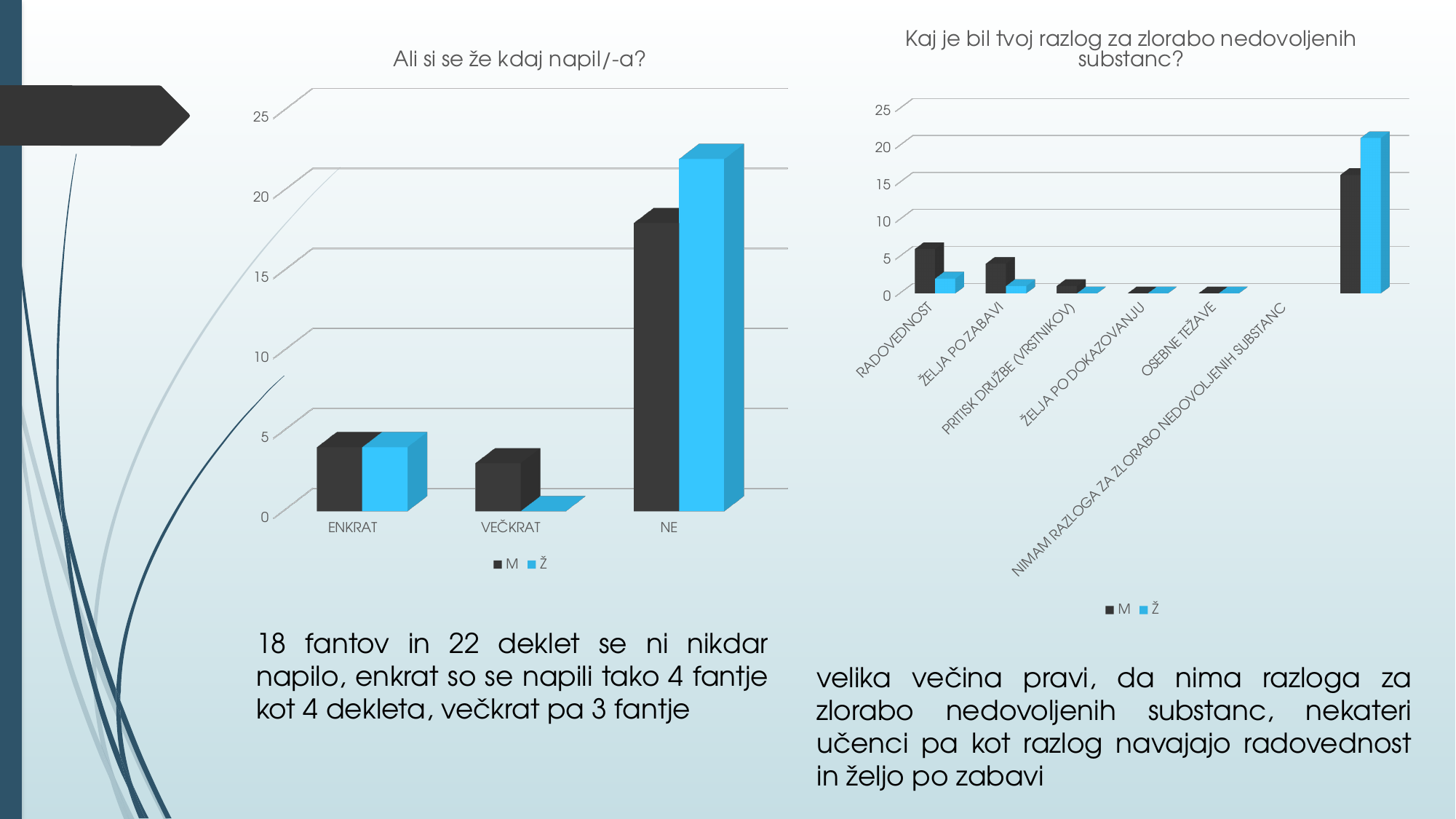

[unsupported chart]

[unsupported chart]

18 fantov in 22 deklet se ni nikdar napilo, enkrat so se napili tako 4 fantje kot 4 dekleta, večkrat pa 3 fantje
velika večina pravi, da nima razloga za zlorabo nedovoljenih substanc, nekateri učenci pa kot razlog navajajo radovednost in željo po zabavi